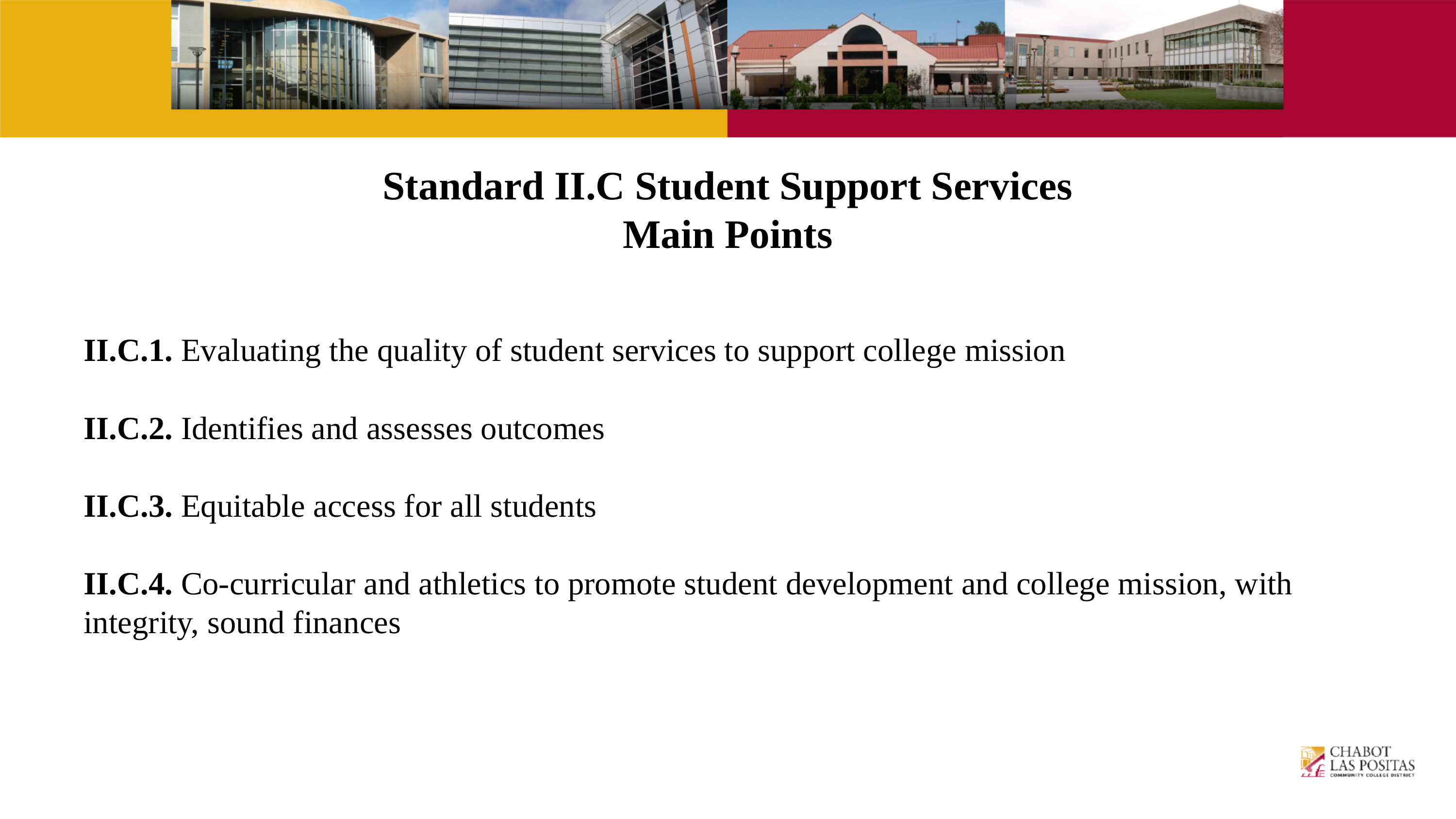

# Standard II.C Student Support Services
Main Points
II.C.1. Evaluating the quality of student services to support college mission

II.C.2. Identifies and assesses outcomes

II.C.3. Equitable access for all students

II.C.4. Co-curricular and athletics to promote student development and college mission, with integrity, sound finances